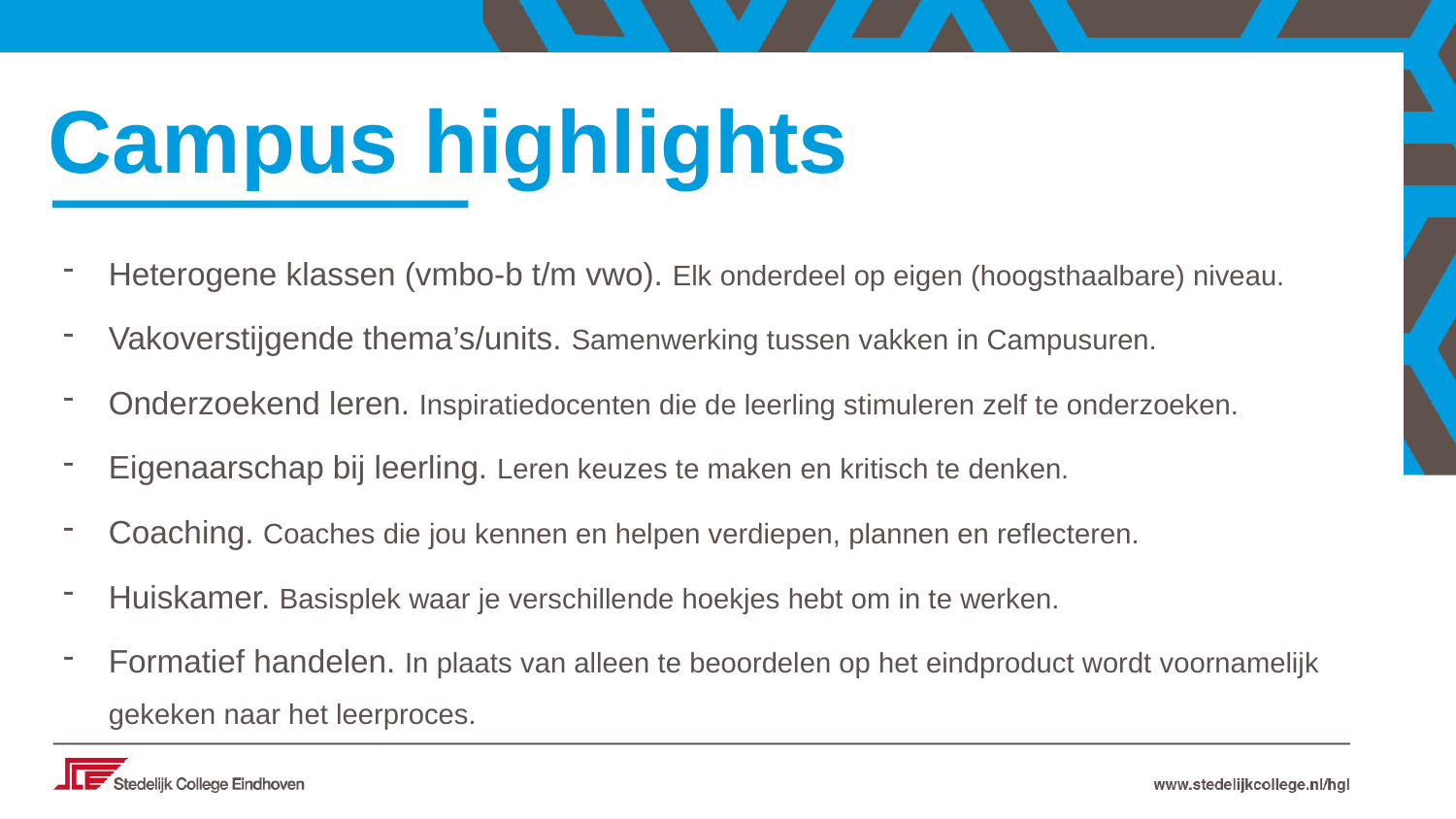

Campus highlights
Heterogene klassen (vmbo-b t/m vwo). Elk onderdeel op eigen (hoogsthaalbare) niveau.
Vakoverstijgende thema’s/units. Samenwerking tussen vakken in Campusuren.
Onderzoekend leren. Inspiratiedocenten die de leerling stimuleren zelf te onderzoeken.
Eigenaarschap bij leerling. Leren keuzes te maken en kritisch te denken.
Coaching. Coaches die jou kennen en helpen verdiepen, plannen en reflecteren.
Huiskamer. Basisplek waar je verschillende hoekjes hebt om in te werken.
Formatief handelen. In plaats van alleen te beoordelen op het eindproduct wordt voornamelijk gekeken naar het leerproces.